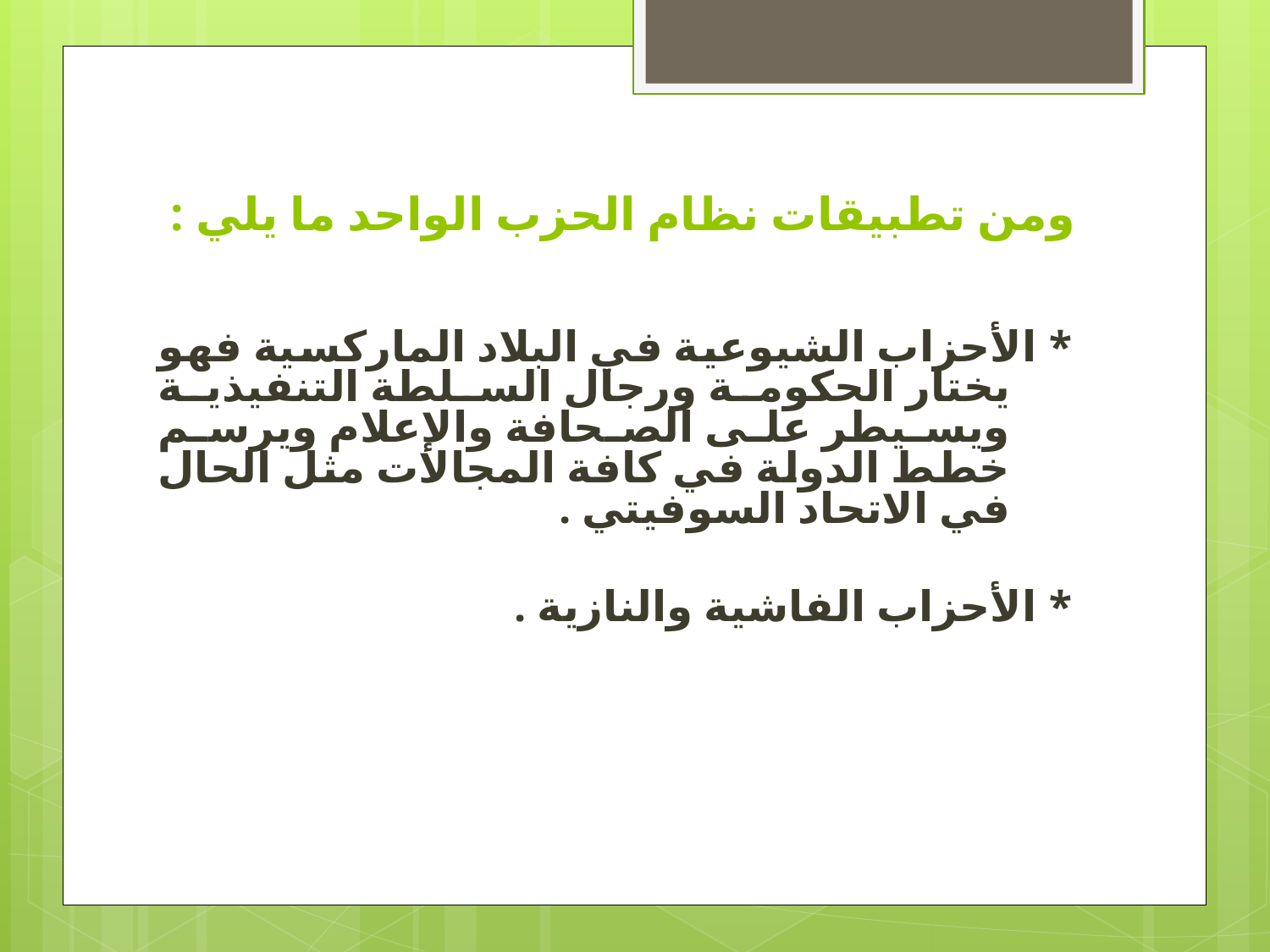

# ومن تطبيقات نظام الحزب الواحد ما يلي :
* الأحزاب الشيوعية في البلاد الماركسية فهو يختار الحكومة ورجال السلطة التنفيذية ويسيطر على الصحافة والإعلام ويرسم خطط الدولة في كافة المجالات مثل الحال في الاتحاد السوفيتي .

* الأحزاب الفاشية والنازية .